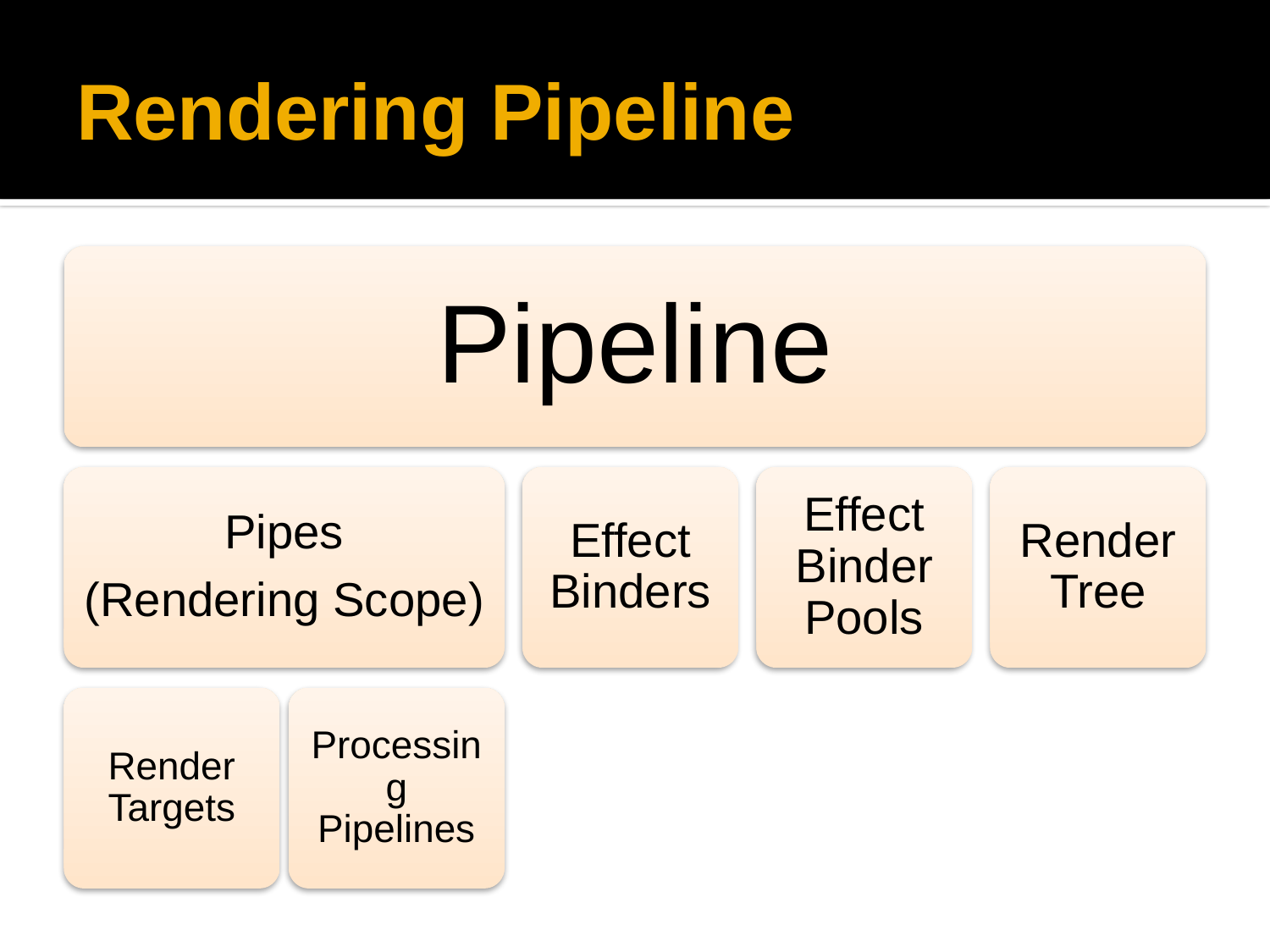

# Rendering Pipeline
Pipeline
Pipes
(Rendering Scope)
Render Targets
Processing Pipelines
Effect Binders
Effect Binder Pools
Render Tree